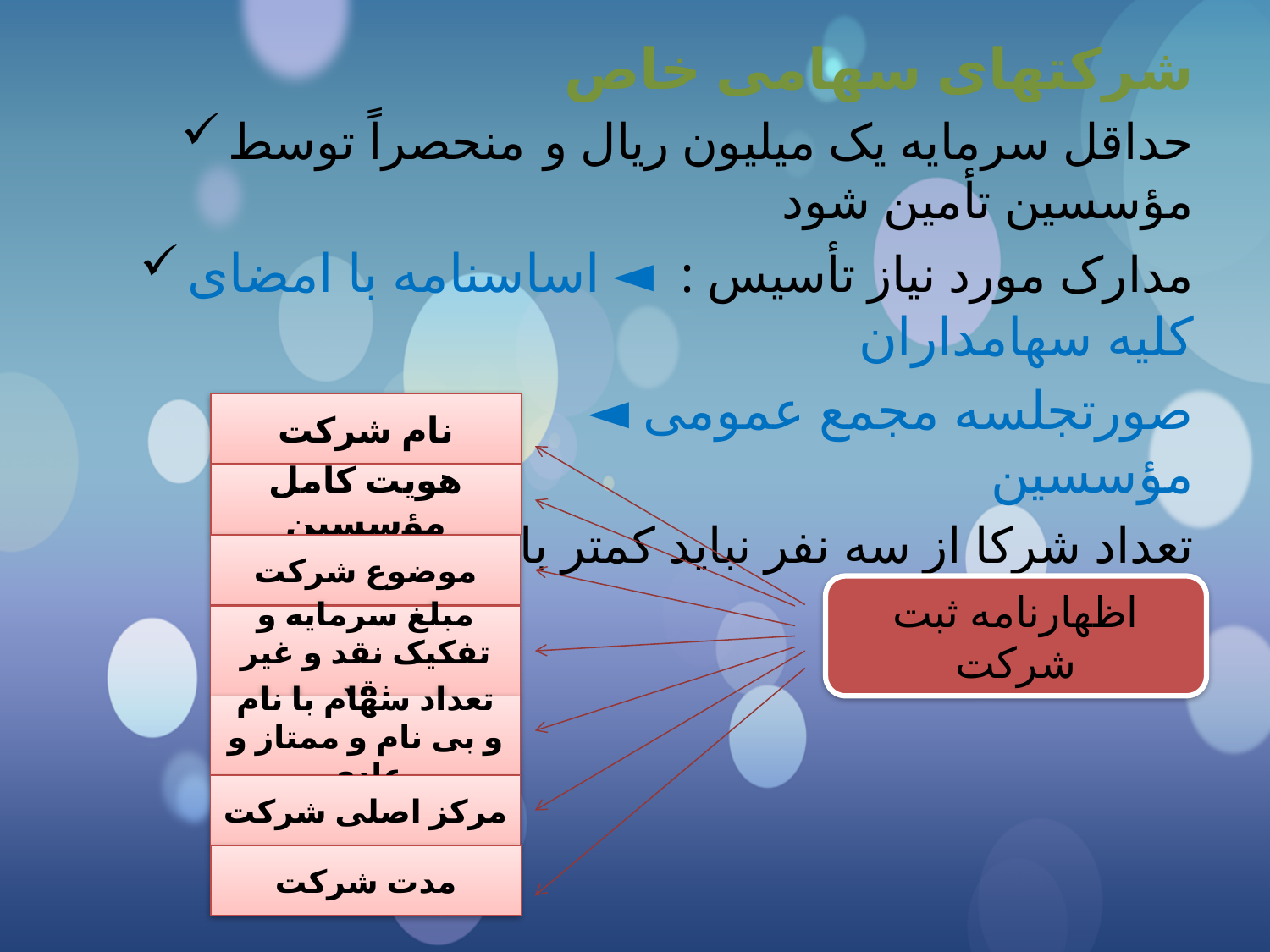

شرکتهای سهامی خاص
حداقل سرمایه یک میلیون ریال و منحصراً توسط مؤسسین تأمین شود
مدارک مورد نیاز تأسیس :  ◄ اساسنامه با امضای کلیه سهامداران
                                   ◄ صورتجلسه مجمع عمومی مؤسسین
 تعداد شرکا از سه نفر نباید کمتر باشد

نام شرکت
هویت کامل مؤسسین
موضوع شرکت
اظهارنامه ثبت شرکت
مبلغ سرمایه و تفکیک نقد و غیر نقد
تعداد سهام با نام و بی نام و ممتاز و عادی
مرکز اصلی شرکت
مدت شرکت